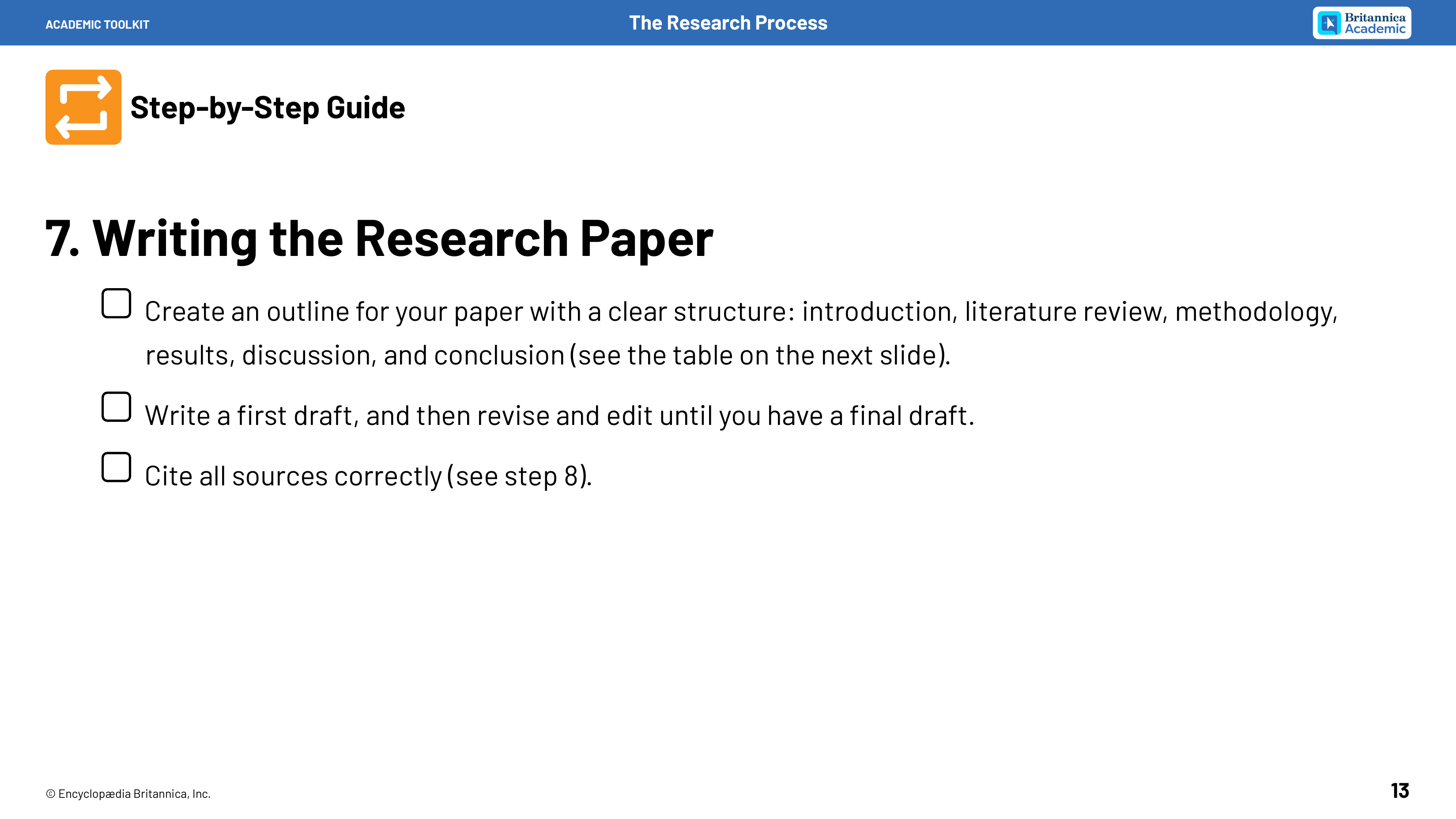

The Research Process
ACADEMIC TOOLKIT

Step-by-Step Guide

7. Writing the Research Paper
Create an outline for your paper with a clear structure: introduction, literature review, methodology, results, discussion, and conclusion (see the table on the next slide).
Write a first draft, and then revise and edit until you have a final draft.
Cite all sources correctly (see step 8).

13
© Encyclopædia Britannica, Inc.